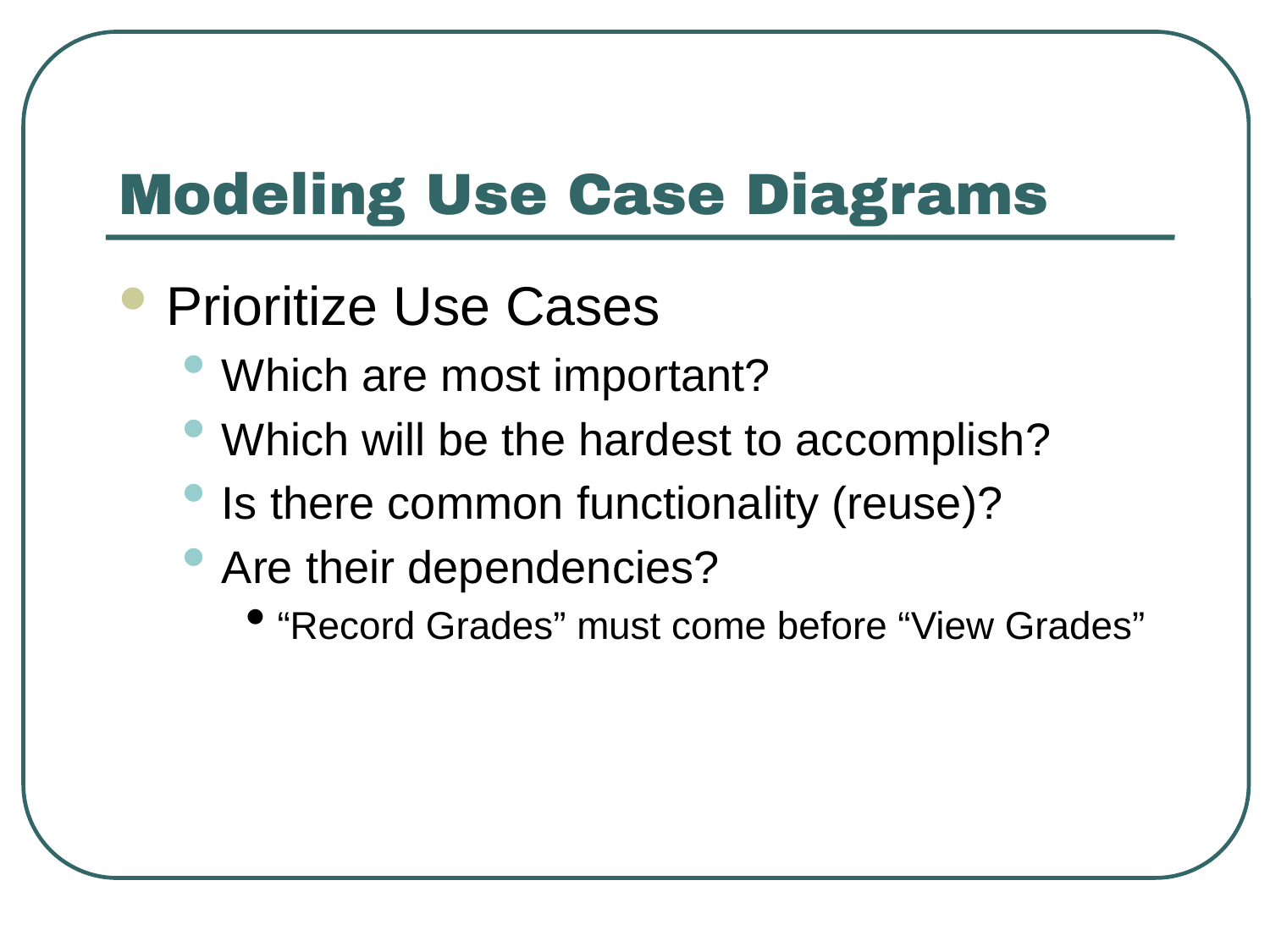

# Modeling Use Case Diagrams
Prioritize Use Cases
Which are most important?
Which will be the hardest to accomplish?
Is there common functionality (reuse)?
Are their dependencies?
“Record Grades” must come before “View Grades”